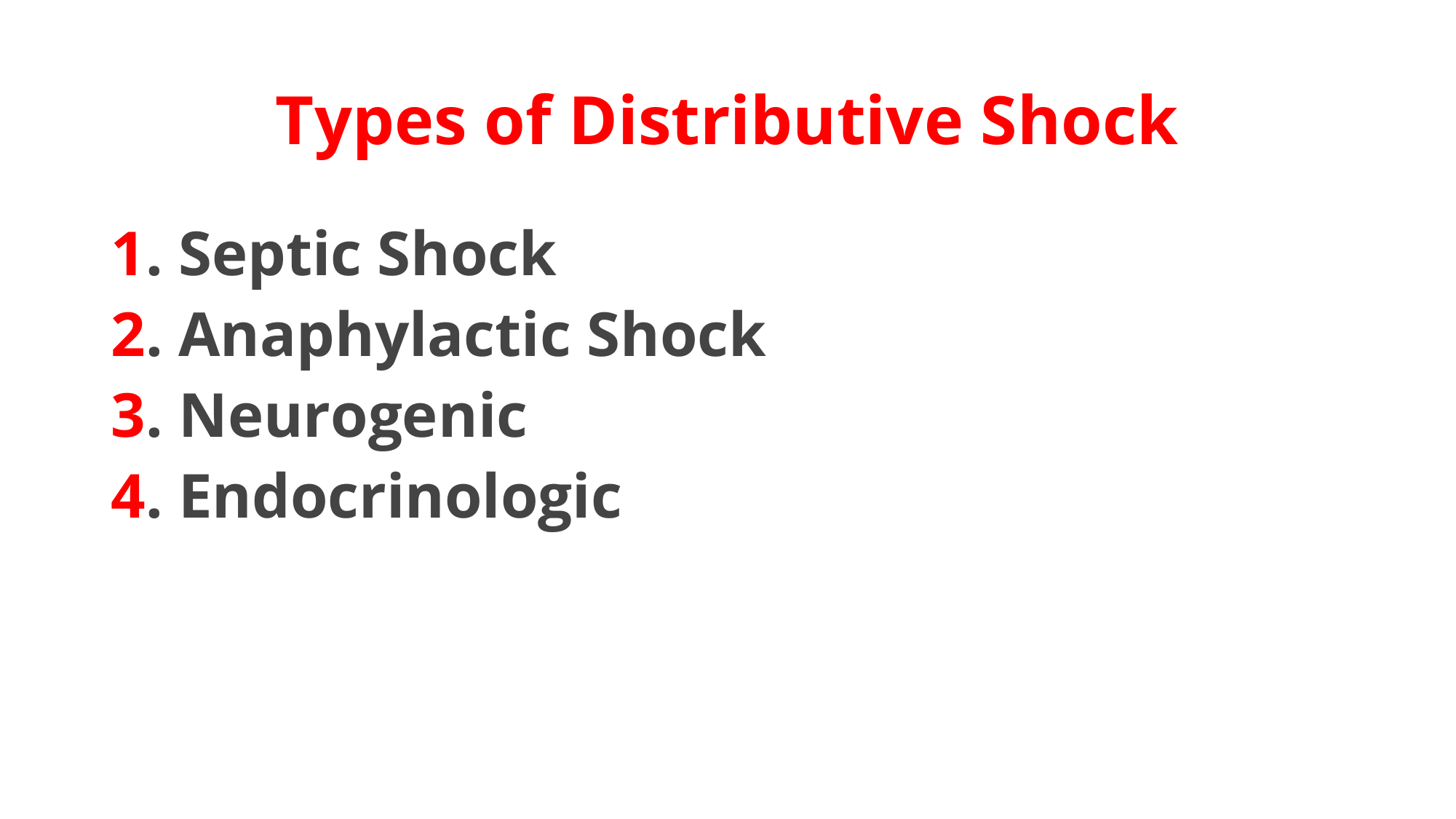

# Types of Distributive Shock
1. Septic Shock
2. Anaphylactic Shock
3. Neurogenic
4. Endocrinologic